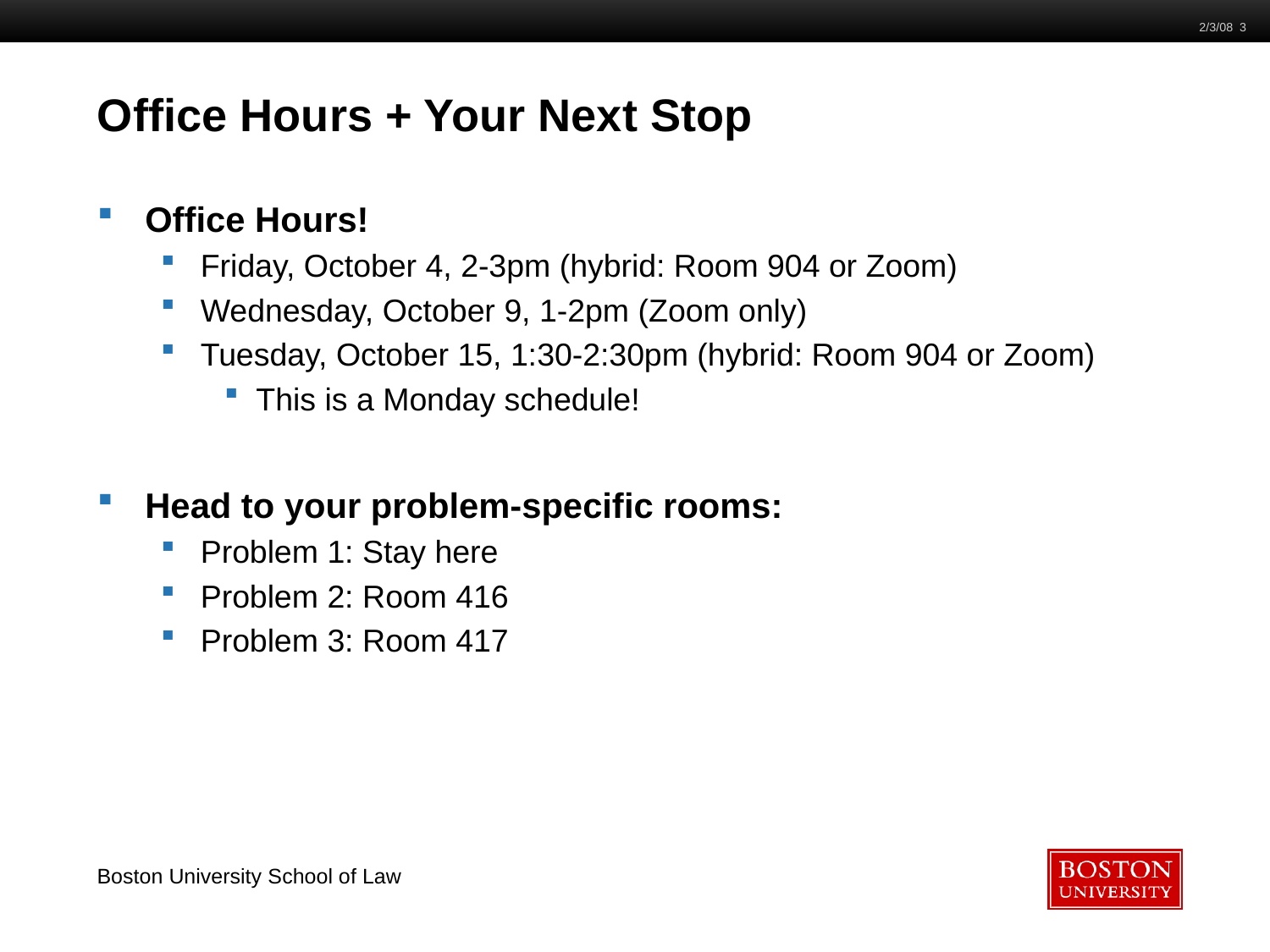

2/3/08  3
# Office Hours + Your Next Stop
Office Hours!
Friday, October 4, 2-3pm (hybrid: Room 904 or Zoom)
Wednesday, October 9, 1-2pm (Zoom only)
Tuesday, October 15, 1:30-2:30pm (hybrid: Room 904 or Zoom)
This is a Monday schedule!

Head to your problem-specific rooms:
Problem 1: Stay here
Problem 2: Room 416
Problem 3: Room 417